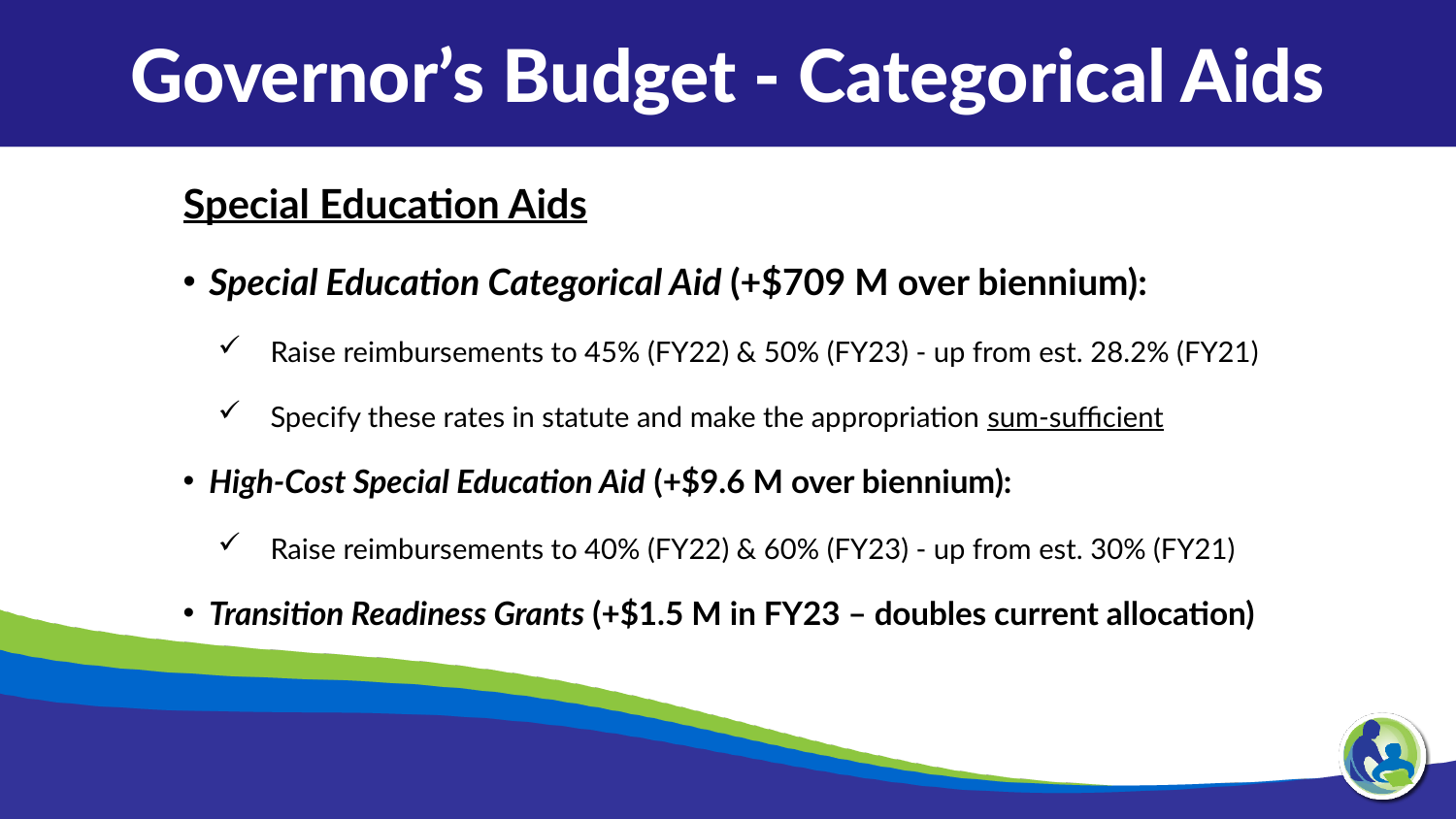

Governor’s Budget - Categorical Aids
Special Education Aids
Special Education Categorical Aid (+$709 M over biennium):
Raise reimbursements to 45% (FY22) & 50% (FY23) - up from est. 28.2% (FY21)
Specify these rates in statute and make the appropriation sum-sufficient
High-Cost Special Education Aid (+$9.6 M over biennium):
Raise reimbursements to 40% (FY22) & 60% (FY23) - up from est. 30% (FY21)
Transition Readiness Grants (+$1.5 M in FY23 – doubles current allocation)